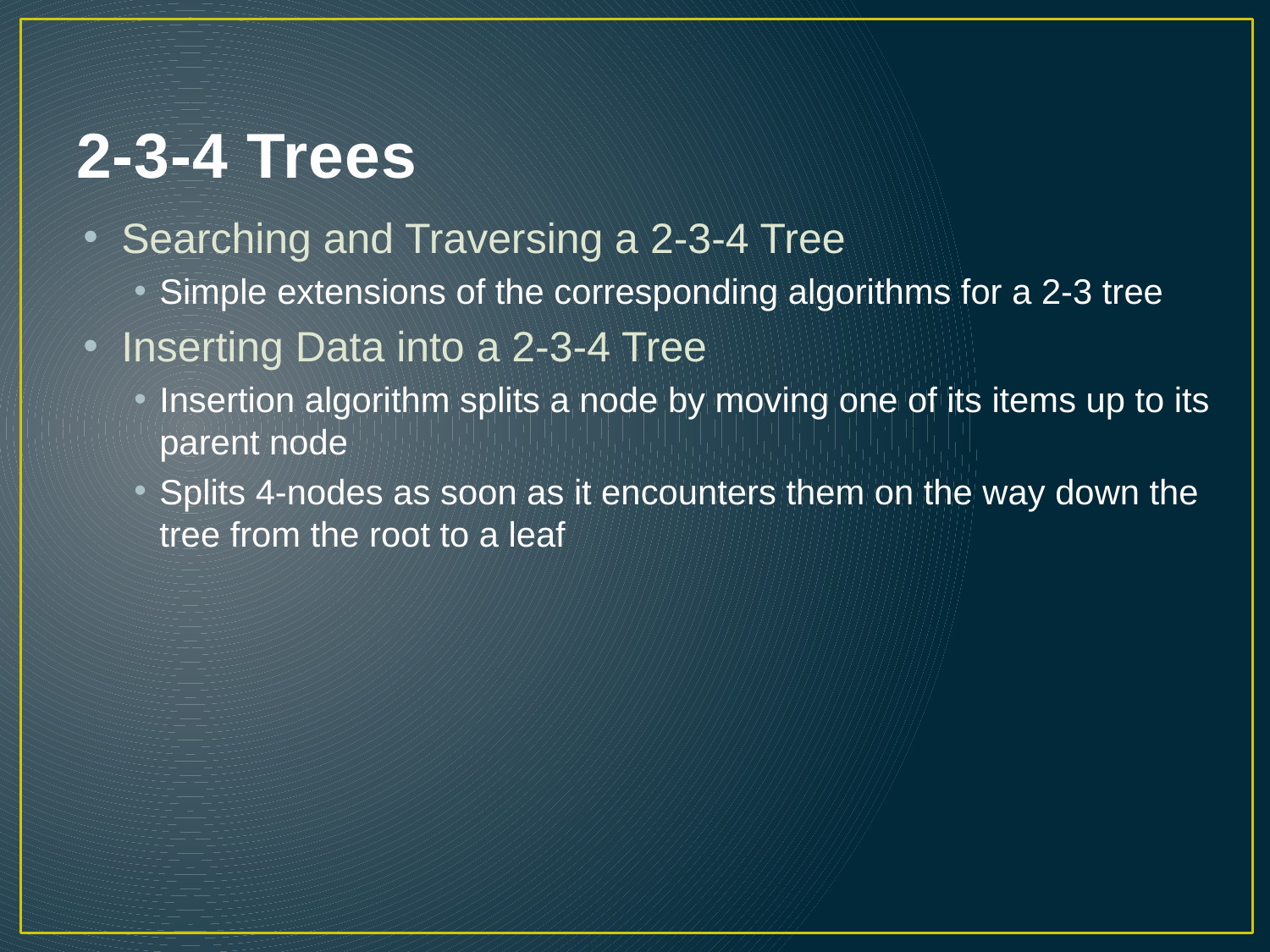

# 2-3-4 Trees
Searching and Traversing a 2-3-4 Tree
Simple extensions of the corresponding algorithms for a 2-3 tree
Inserting Data into a 2-3-4 Tree
Insertion algorithm splits a node by moving one of its items up to its parent node
Splits 4-nodes as soon as it encounters them on the way down the tree from the root to a leaf